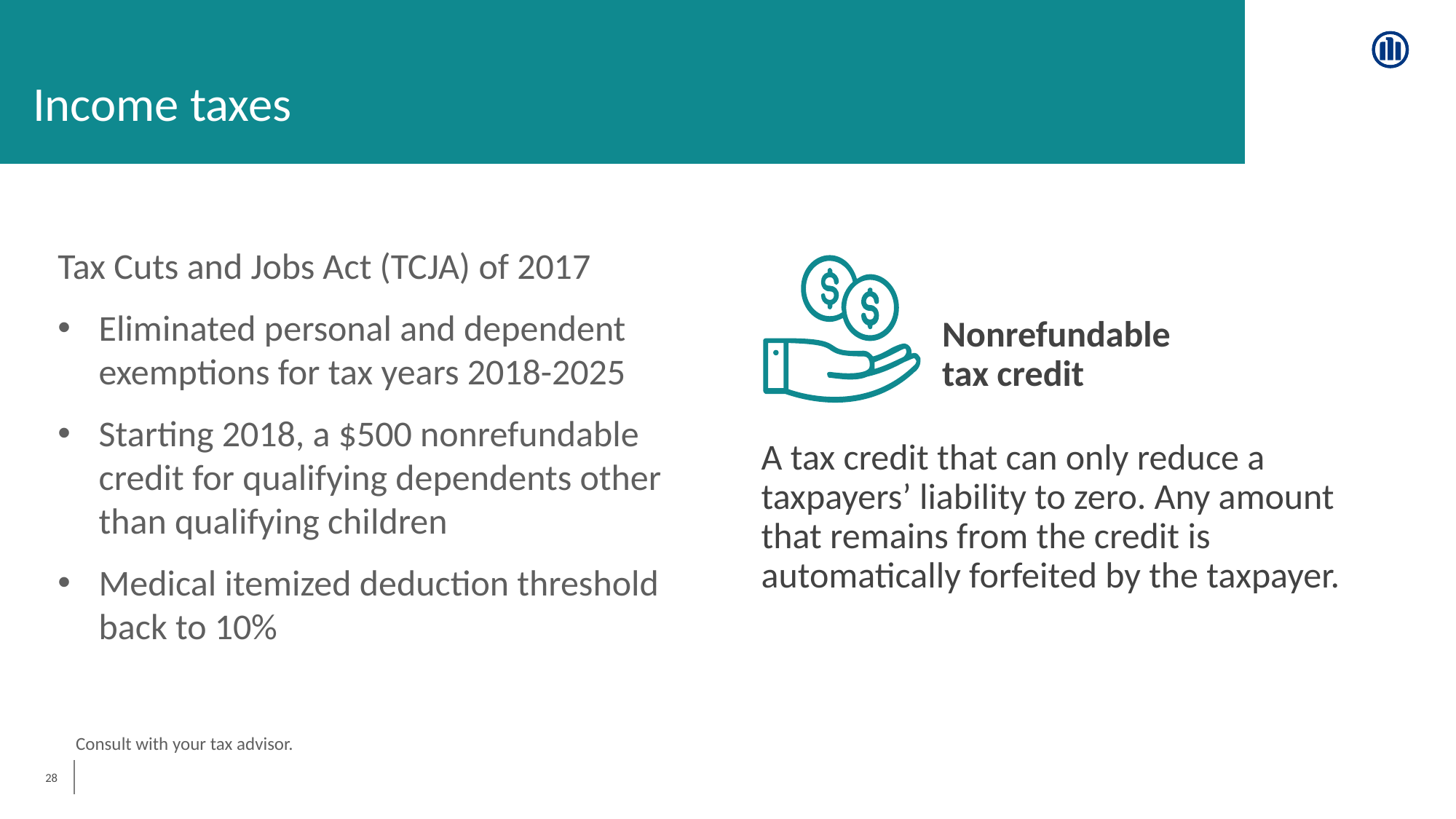

Income taxes
Tax Cuts and Jobs Act (TCJA) of 2017
Eliminated personal and dependent exemptions for tax years 2018-2025
Starting 2018, a $500 nonrefundable credit for qualifying dependents other than qualifying children
Medical itemized deduction threshold back to 10%

Nonrefundable
tax credit

A tax credit that can only reduce a taxpayers’ liability to zero. Any amount that remains from the credit is automatically forfeited by the taxpayer.
Consult with your tax advisor.
28